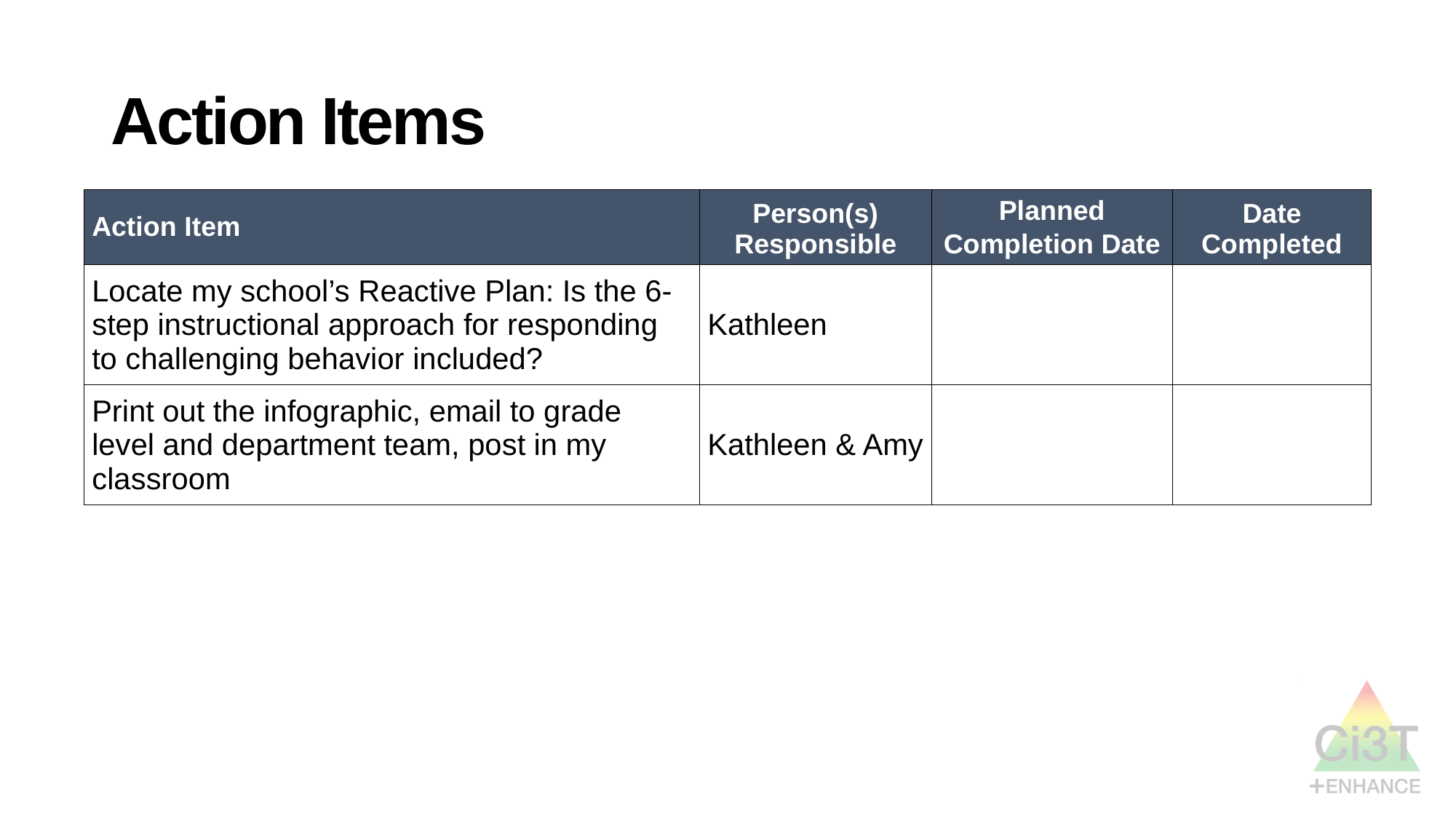

# Action Items
| Action Item | Person(s) Responsible | Planned Completion Date | Date Completed |
| --- | --- | --- | --- |
| Locate my school’s Reactive Plan: Is the 6-step instructional approach for responding to challenging behavior included? | Kathleen |  |  |
| Print out the infographic, email to grade level and department team, post in my classroom | Kathleen & Amy |  |  |